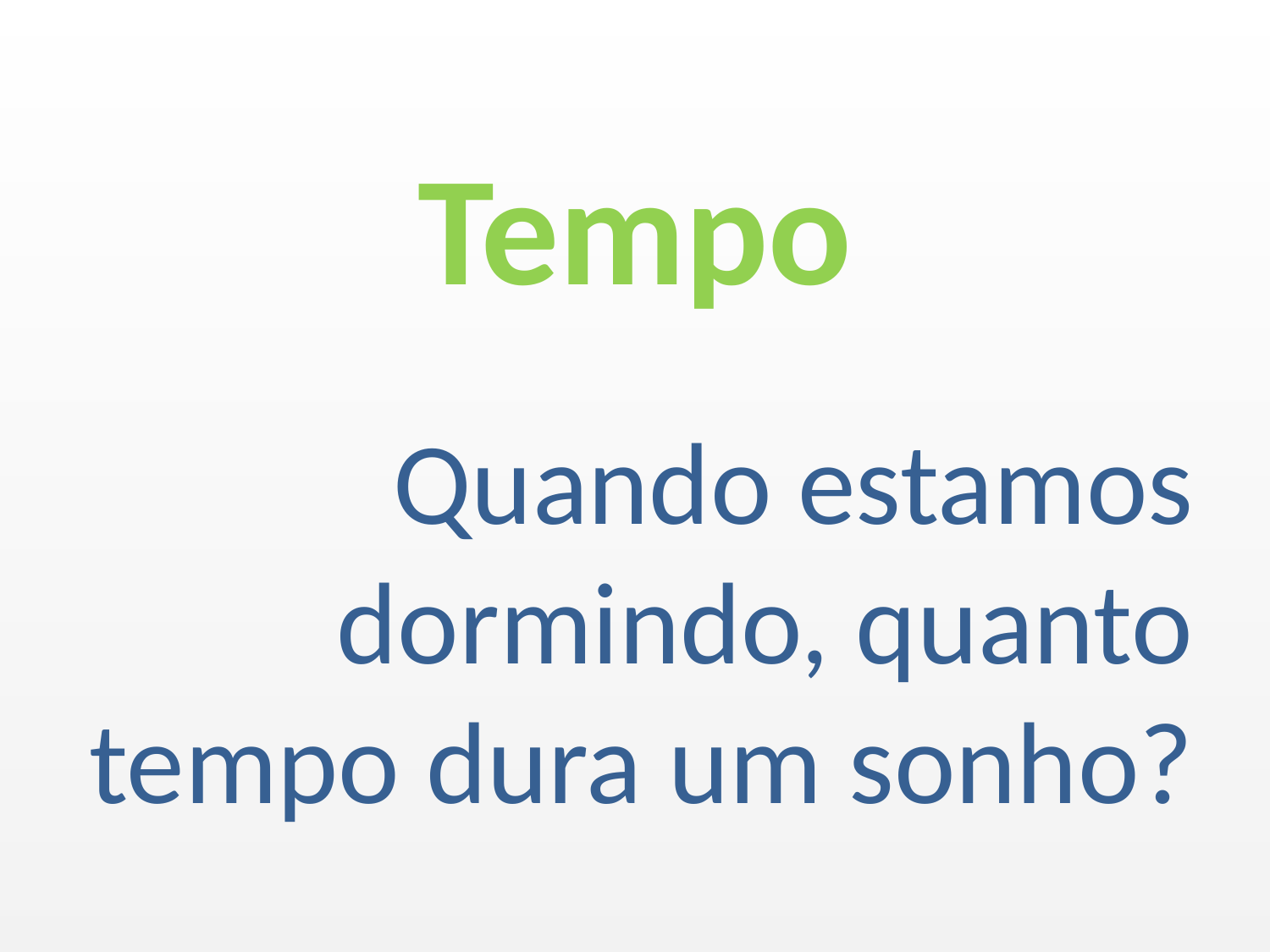

# Tempo
Quando estamos dormindo, quanto tempo dura um sonho?